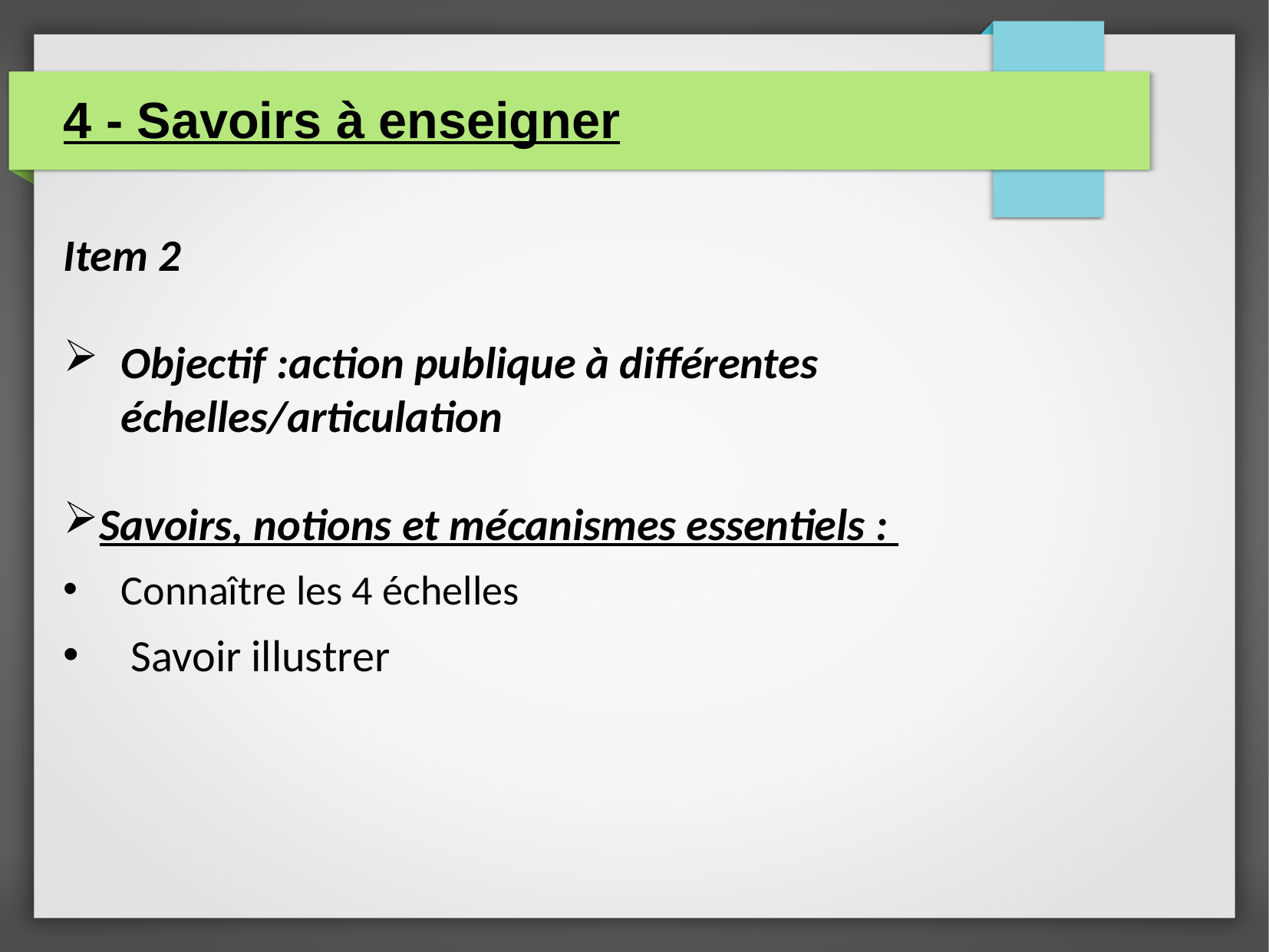

4 - Savoirs à enseigner
Item 2

Objectif :action publique à différentes échelles/articulation

Savoirs, notions et mécanismes essentiels :
Connaître les 4 échelles
 Savoir illustrer